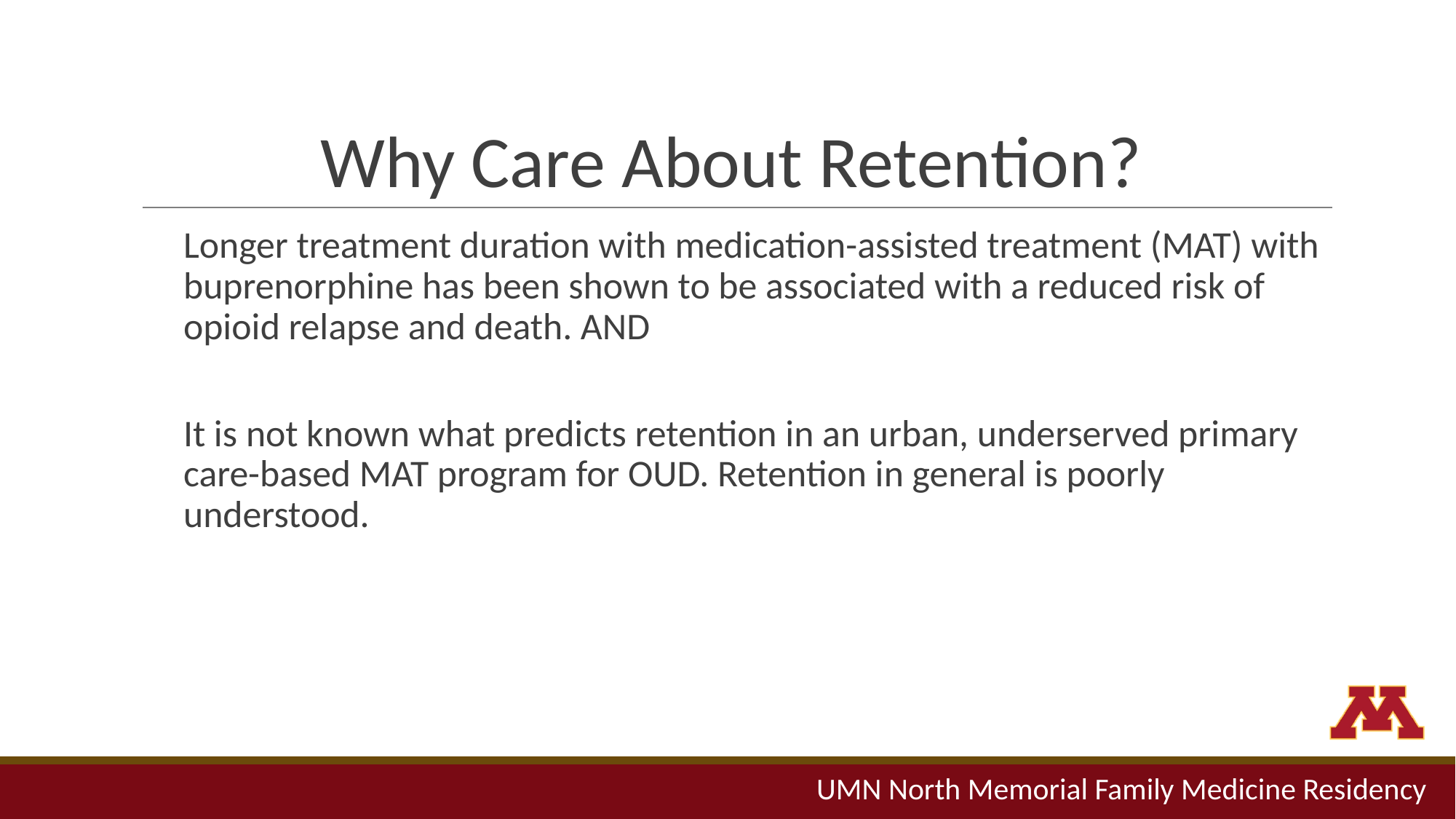

# Why Care About Retention?
Longer treatment duration with medication-assisted treatment (MAT) with buprenorphine has been shown to be associated with a reduced risk of opioid relapse and death. AND

It is not known what predicts retention in an urban, underserved primary care-based MAT program for OUD. Retention in general is poorly understood.